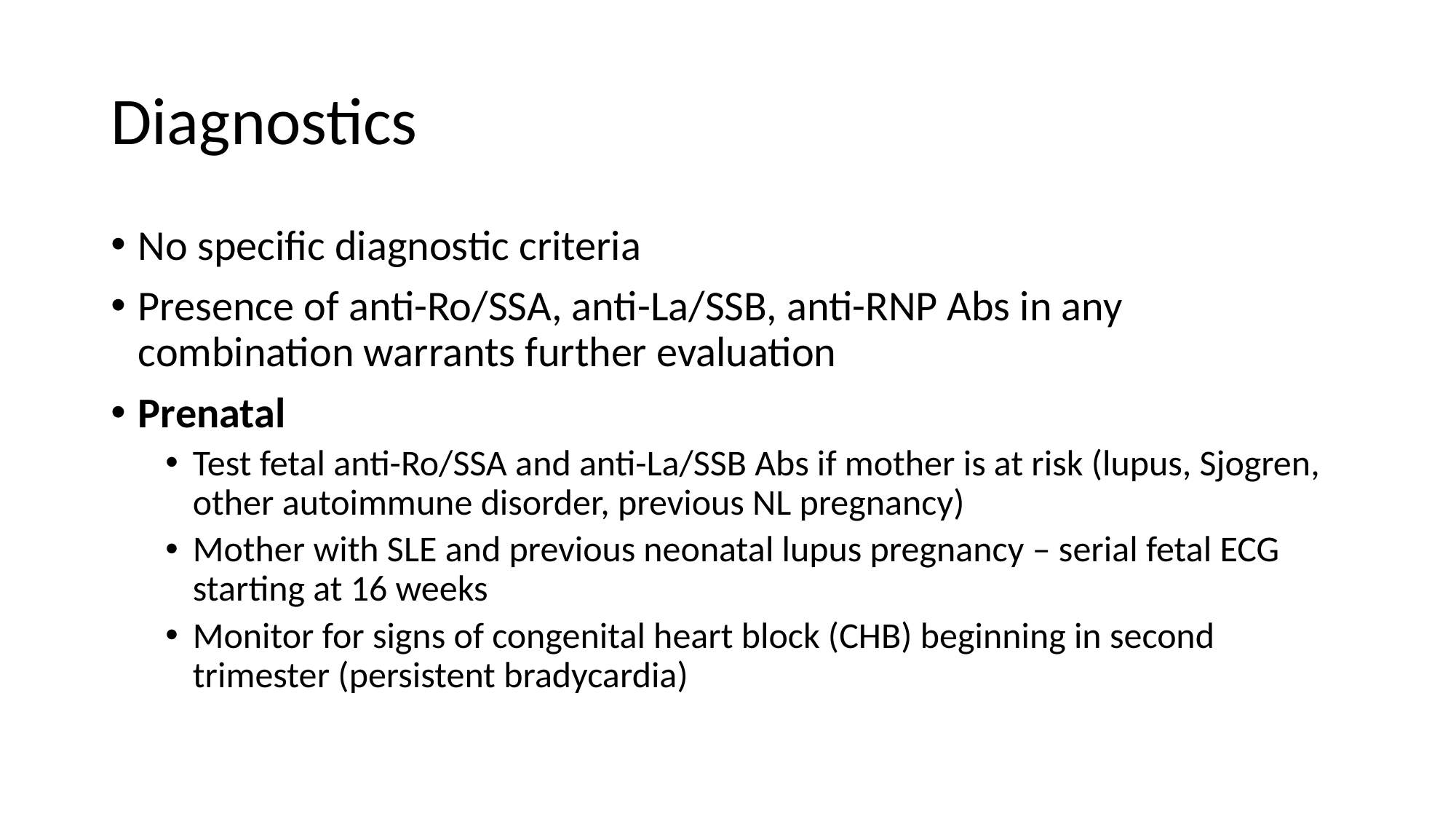

# Diagnostics
No specific diagnostic criteria
Presence of anti-Ro/SSA, anti-La/SSB, anti-RNP Abs in any combination warrants further evaluation
Prenatal
Test fetal anti-Ro/SSA and anti-La/SSB Abs if mother is at risk (lupus, Sjogren, other autoimmune disorder, previous NL pregnancy)
Mother with SLE and previous neonatal lupus pregnancy – serial fetal ECG starting at 16 weeks
Monitor for signs of congenital heart block (CHB) beginning in second trimester (persistent bradycardia)